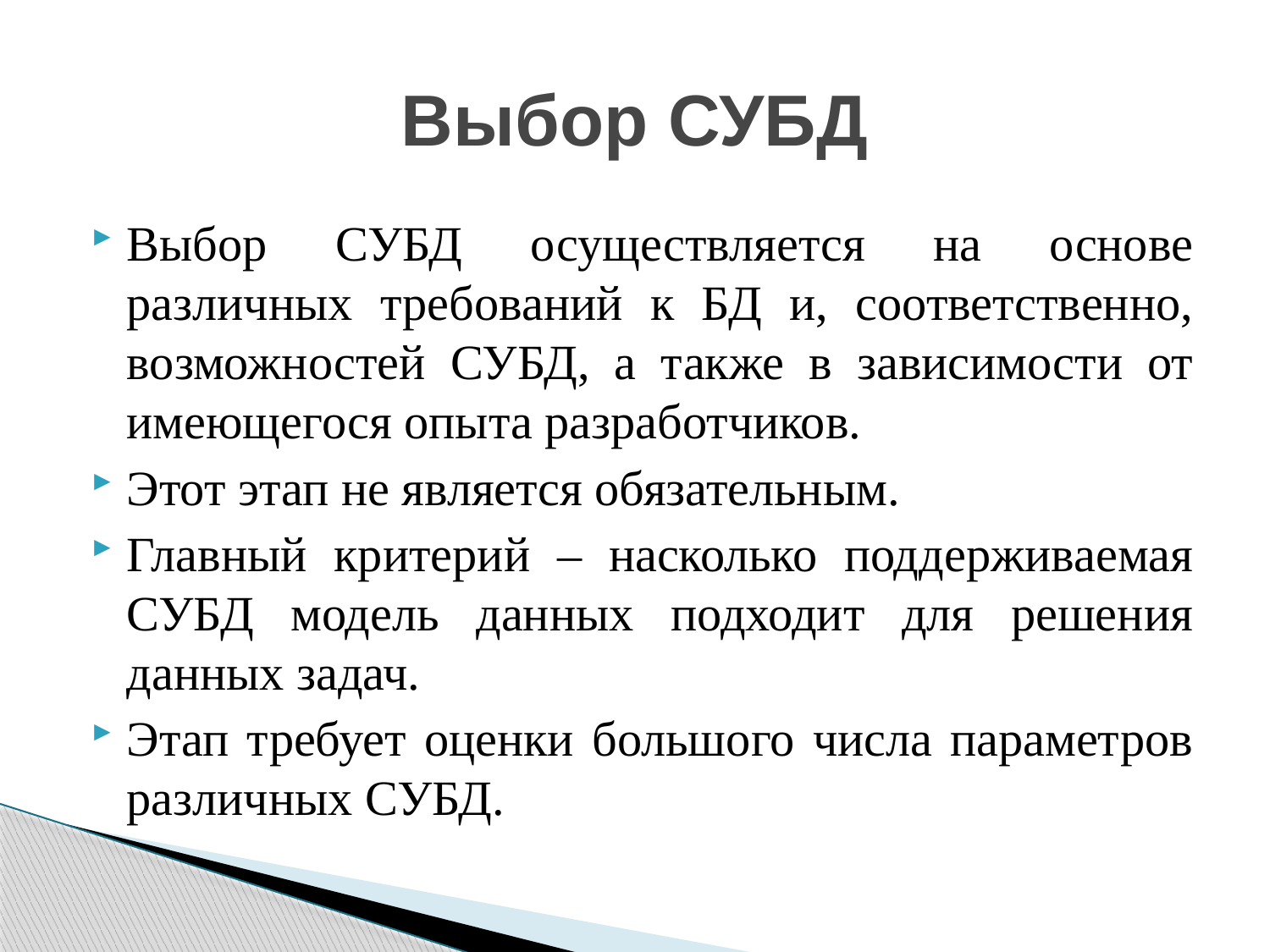

# Выбор СУБД
Выбор СУБД осуществляется на основе различных требований к БД и, соответственно, возможностей СУБД, а также в зависимости от имеющегося опыта разработчиков.
Этот этап не является обязательным.
Главный критерий – насколько поддерживаемая СУБД модель данных подходит для решения данных задач.
Этап требует оценки большого числа параметров различных СУБД.